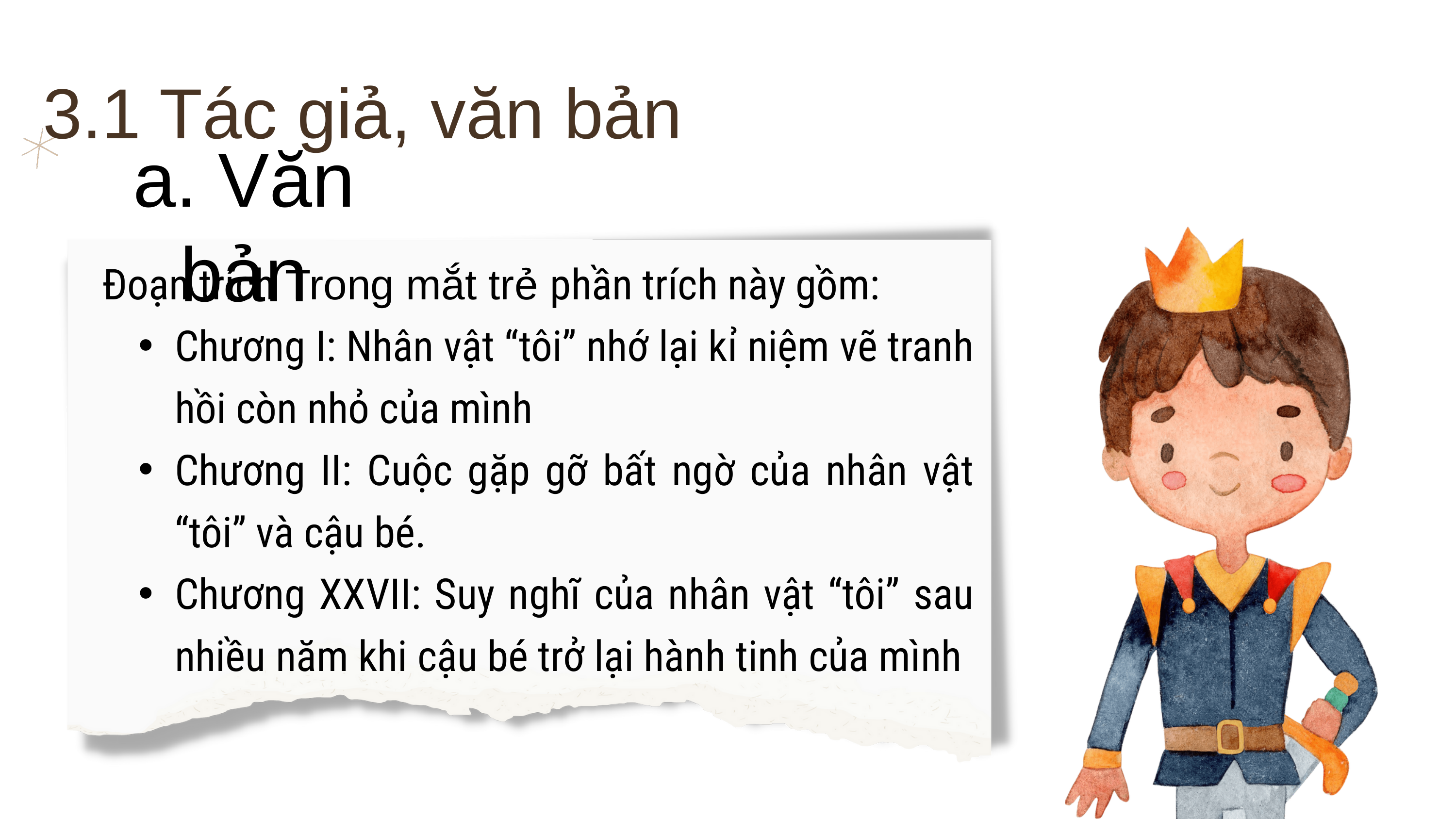

3.1 Tác giả, văn bản
a. Văn bản

Đoạn trích Trong mắt trẻ phần trích này gồm:
Chương I: Nhân vật “tôi” nhớ lại kỉ niệm vẽ tranh hồi còn nhỏ của mình
Chương II: Cuộc gặp gỡ bất ngờ của nhân vật “tôi” và cậu bé.
Chương XXVII: Suy nghĩ của nhân vật “tôi” sau nhiều năm khi cậu bé trở lại hành tinh của mình